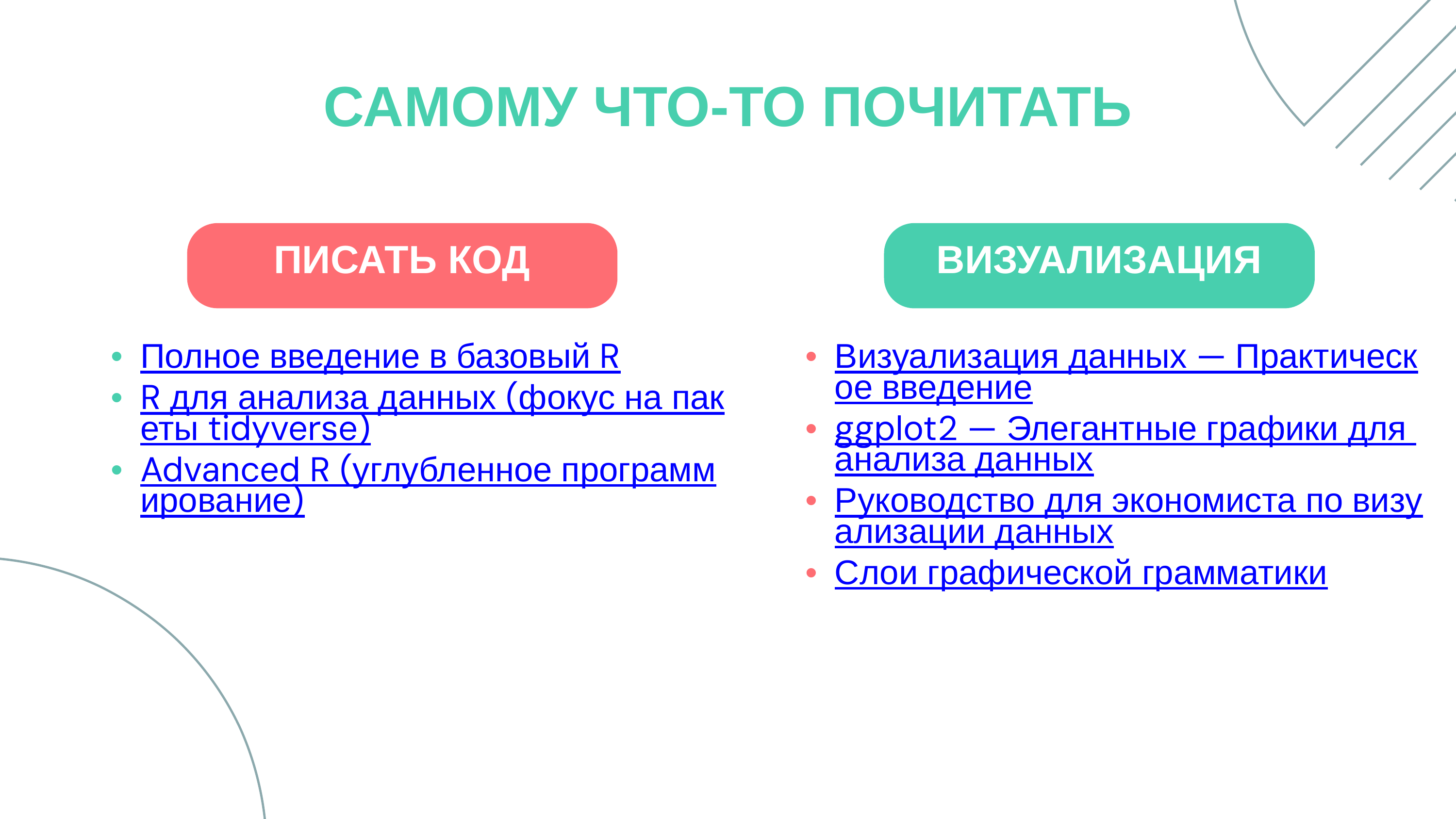

САМОМУ ЧТО-ТО ПОЧИТАТЬ

ПИСАТЬ КОД
ВИЗУАЛИЗАЦИЯ
Полное введение в базовый R
R для анализа данных (фокус на пакеты tidyverse)
Advanced R (углубленное программирование)
Визуализация данных — Практическое введение
ggplot2 — Элегантные графики для анализа данных
Руководство для экономиста по визуализации данных
Слои графической грамматики